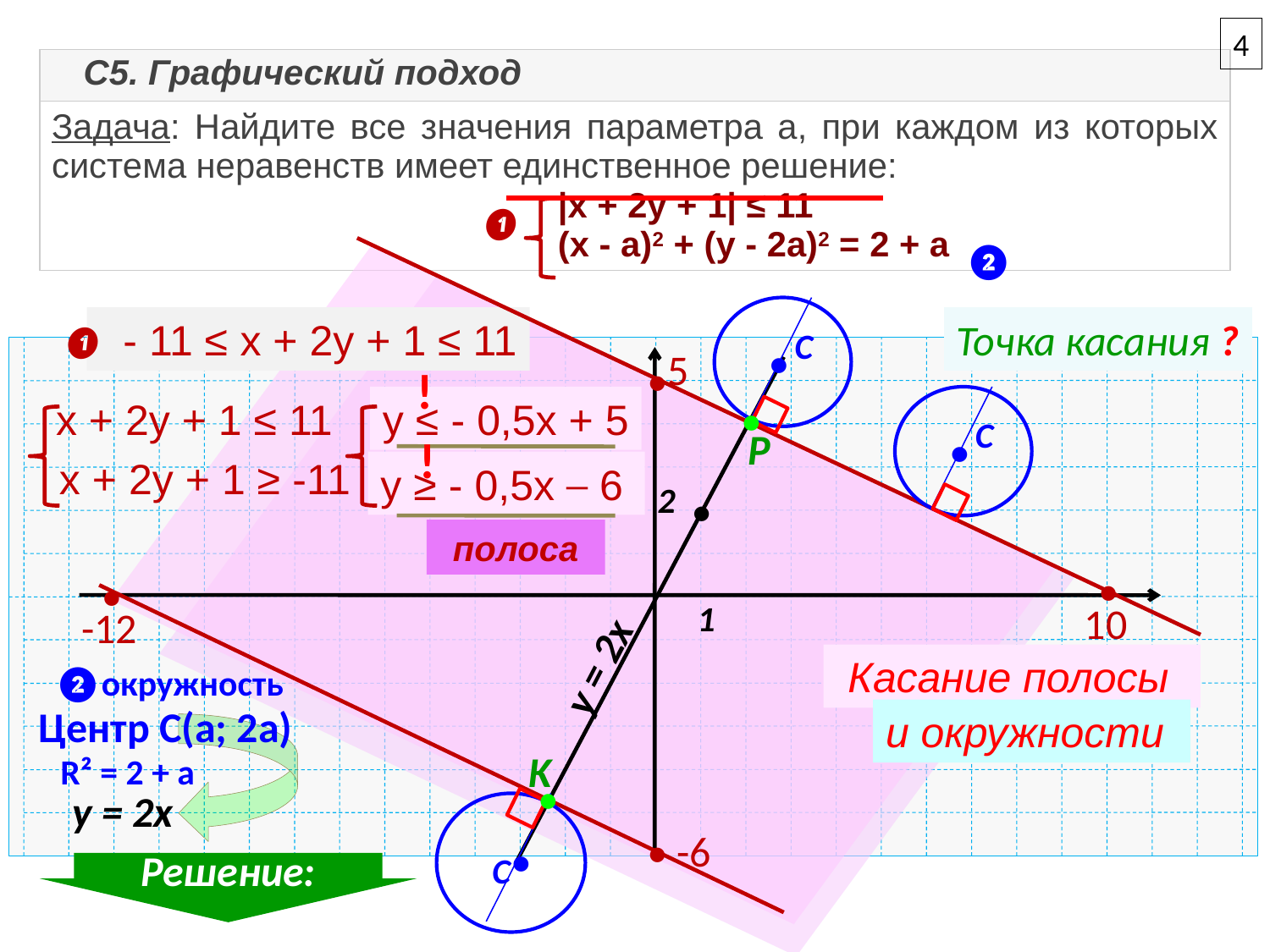

4
C5. Графический подход
|  |
| --- |
| Задача: Найдите все значения параметра а, при каждом из которых система неравенств имеет единственное решение: |x + 2y + 1| ≤ 11 (x - a)2 + (y - 2a)2 = 2 + a |
❶

❷

C
●

  - 11 ≤ x + 2y + 1 ≤ 11
Точка касания ?
❶

5
!
●

x + 2y + 1 ≤ 11
y ≤ - 0,5x + 5

C
●
●

P
!
 x + 2y + 1 ≥ -11
y ≥ - 0,5x ─ 6
2
●

строим
полоса
●
●
1
10
  -12
y = 2x
 Касание полосы
❷окружность
Центр С(а; 2а)
и окружности

K
R² = 2 + a
●
y = 2x

●
C

-6
●
Решение: